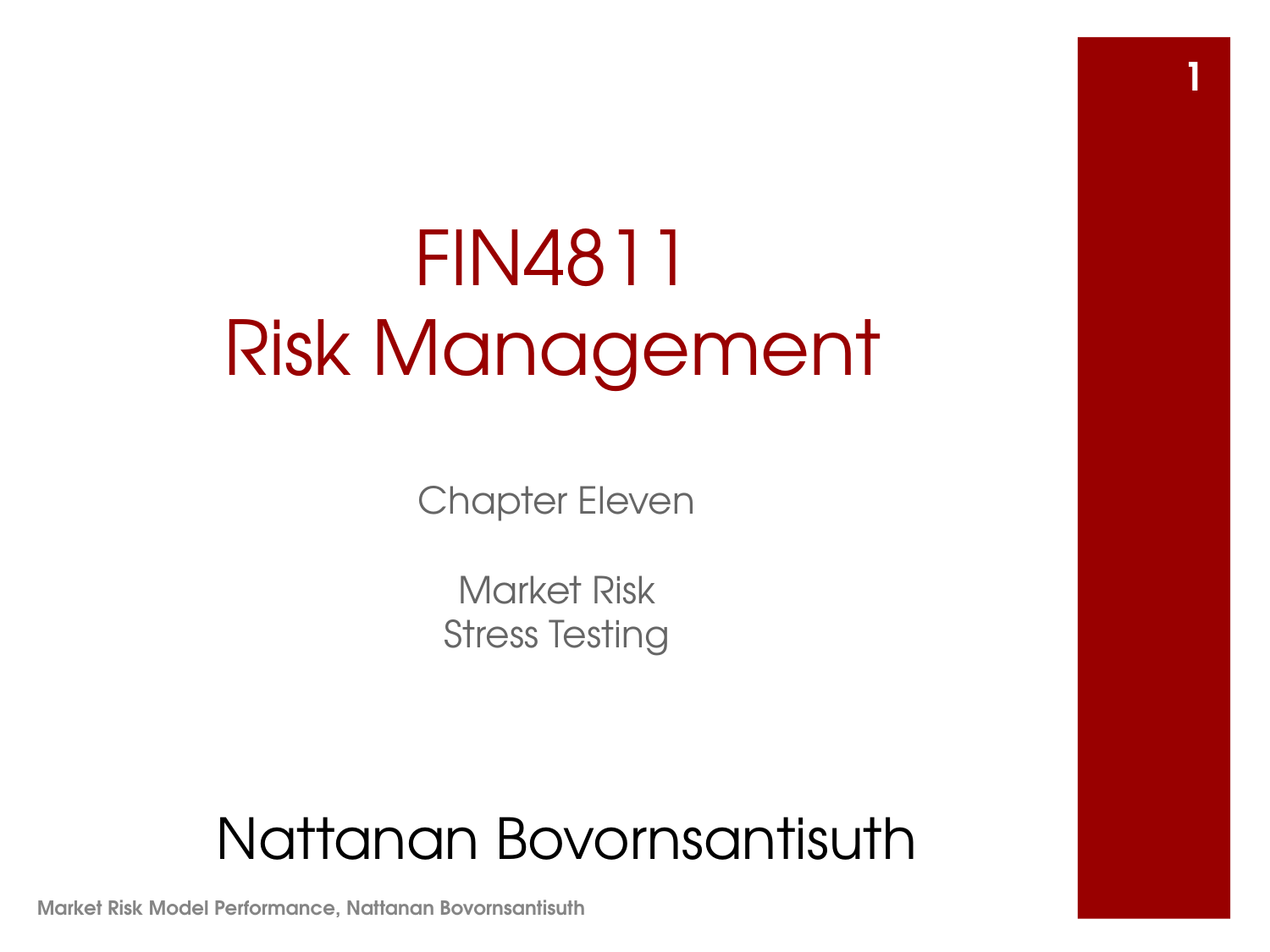

1
# FIN4811 Risk Management
Chapter Eleven

Market Risk
Stress Testing
Nattanan Bovornsantisuth
Market Risk Model Performance, Nattanan Bovornsantisuth